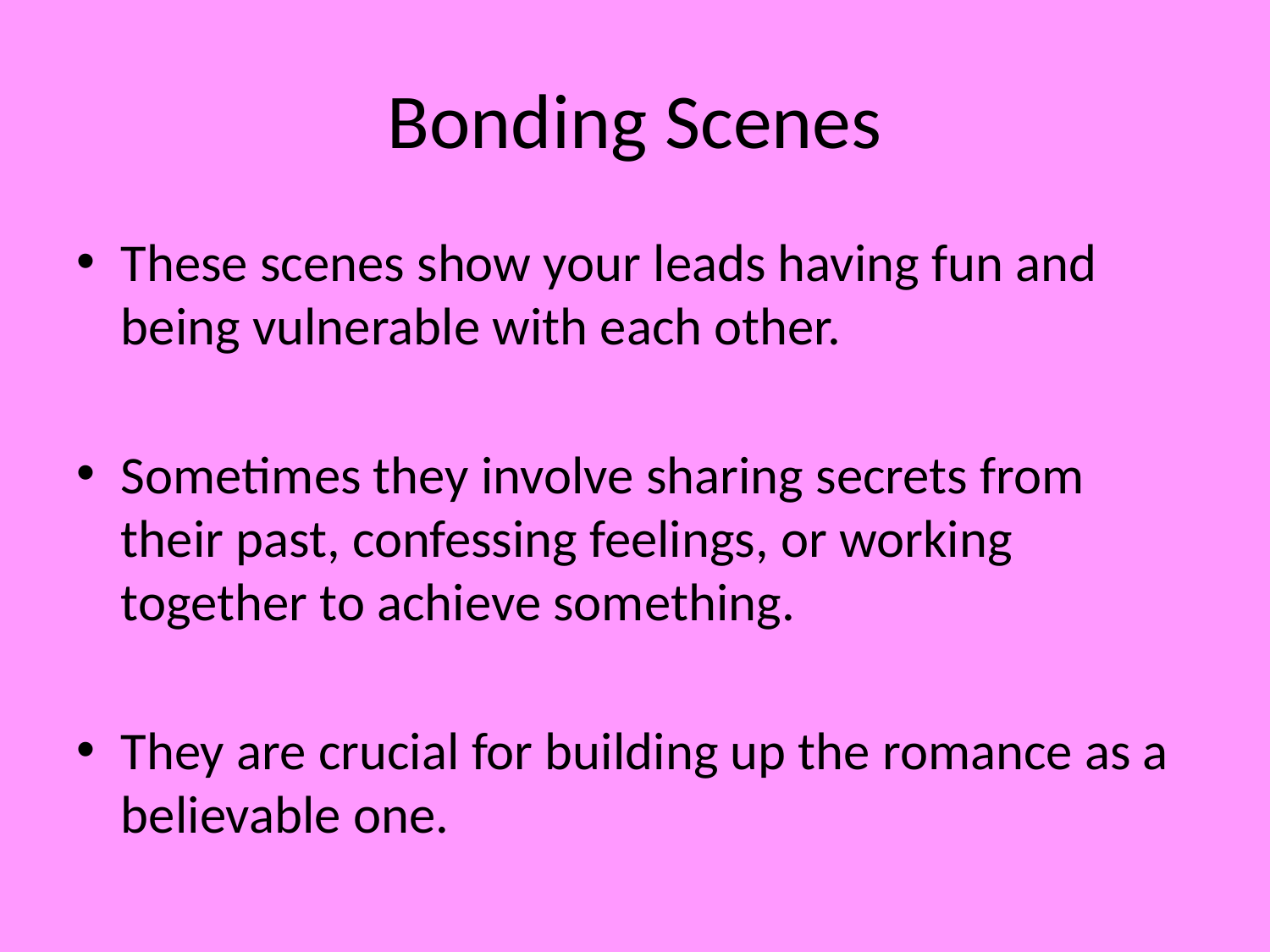

# Bonding Scenes
These scenes show your leads having fun and being vulnerable with each other.

Sometimes they involve sharing secrets from their past, confessing feelings, or working together to achieve something.

They are crucial for building up the romance as a believable one.